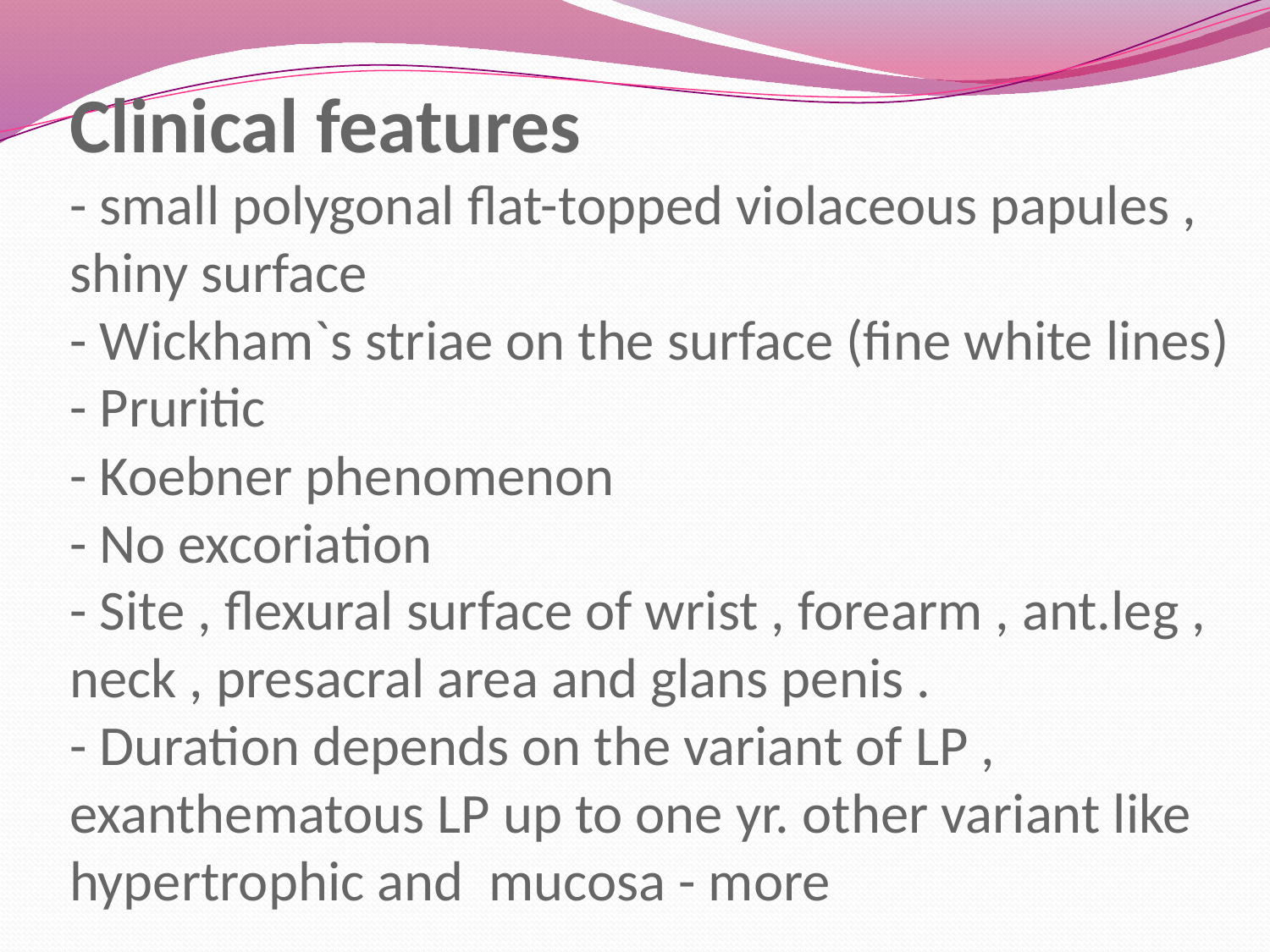

# Clinical features - small polygonal flat-topped violaceous papules , shiny surface - Wickham`s striae on the surface (fine white lines) - Pruritic - Koebner phenomenon - No excoriation - Site , flexural surface of wrist , forearm , ant.leg , neck , presacral area and glans penis . - Duration depends on the variant of LP , exanthematous LP up to one yr. other variant like hypertrophic and  mucosa - more